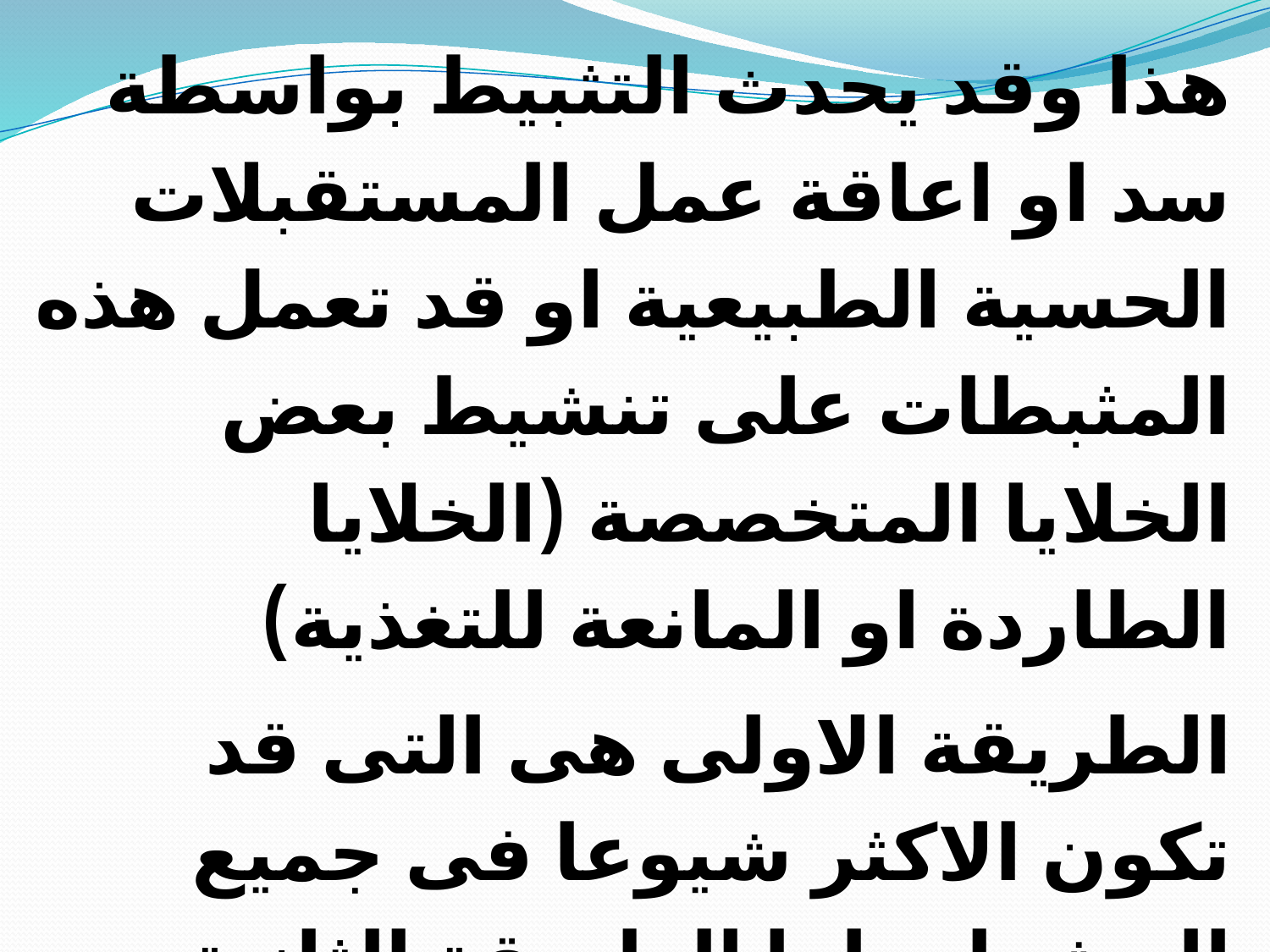

هذا وقد يحدث التثبيط بواسطة سد او اعاقة عمل المستقبلات الحسية الطبيعية او قد تعمل هذه المثبطات على تنشيط بعض الخلايا المتخصصة (الخلايا الطاردة او المانعة للتغذية)
الطريقة الاولى هى التى قد تكون الاكثر شيوعا فى جميع الحشرات اما الطريقة الثانية فقد تحدث فى تلك الحشرات التى تحتوى على اعضاء حس قادرة على الاستجابة لذلك